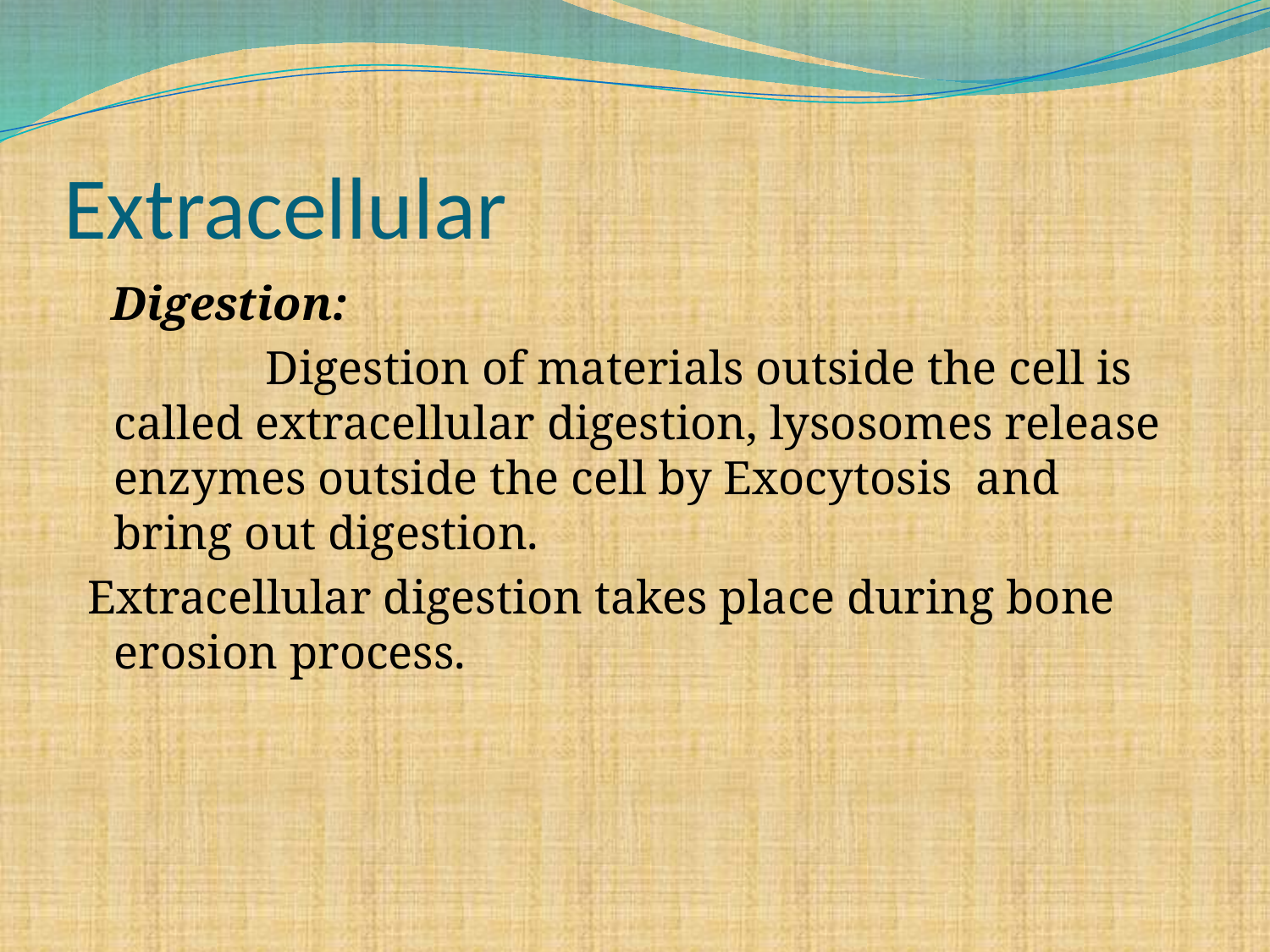

# Extracellular
   Digestion:
                Digestion of materials outside the cell is called extracellular digestion, lysosomes release enzymes outside the cell by Exocytosis  and  bring out digestion.
 Extracellular digestion takes place during bone erosion process.